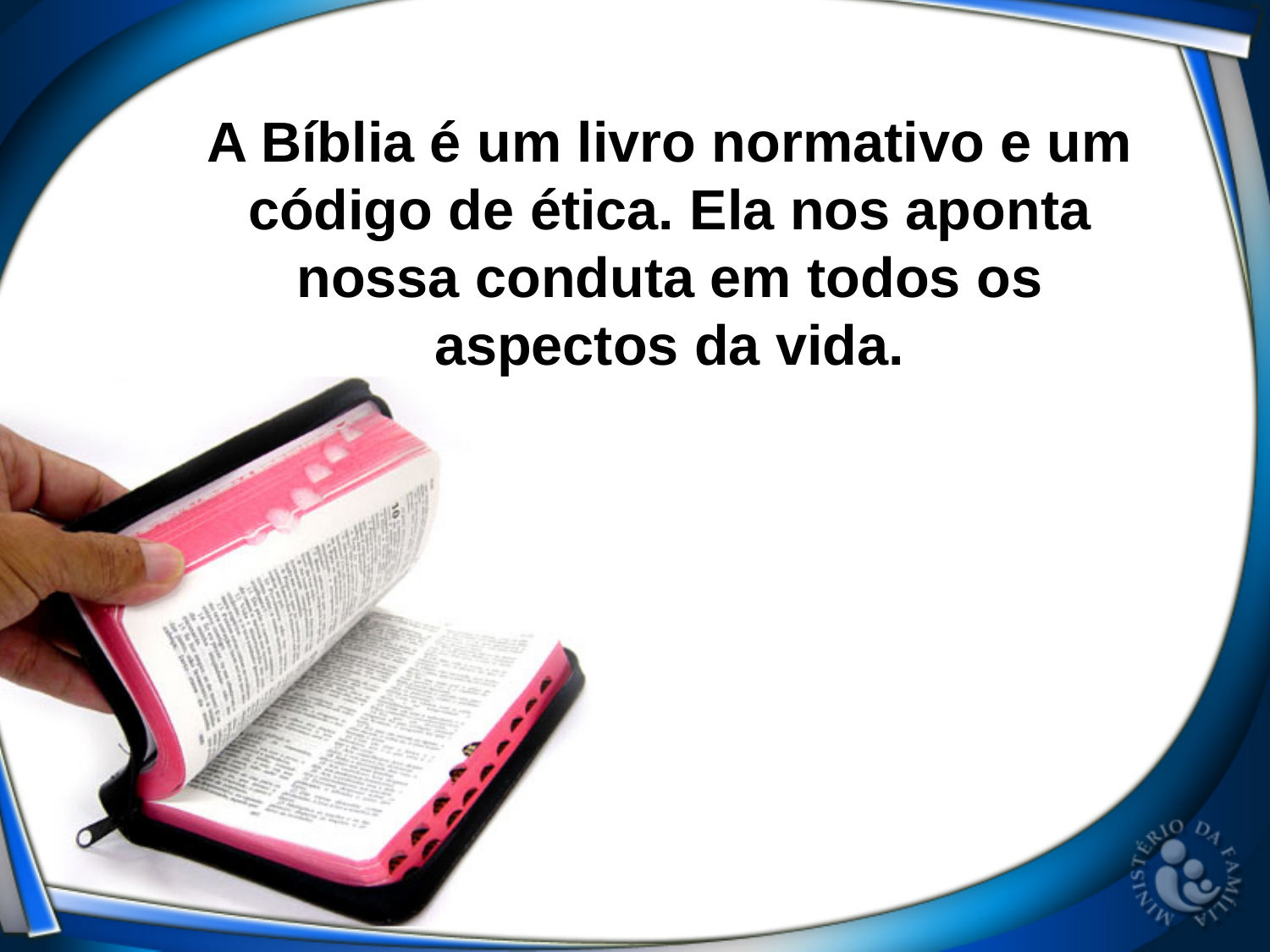

A Bíblia é um livro normativo e um código de ética. Ela nos aponta nossa conduta em todos os aspectos da vida.